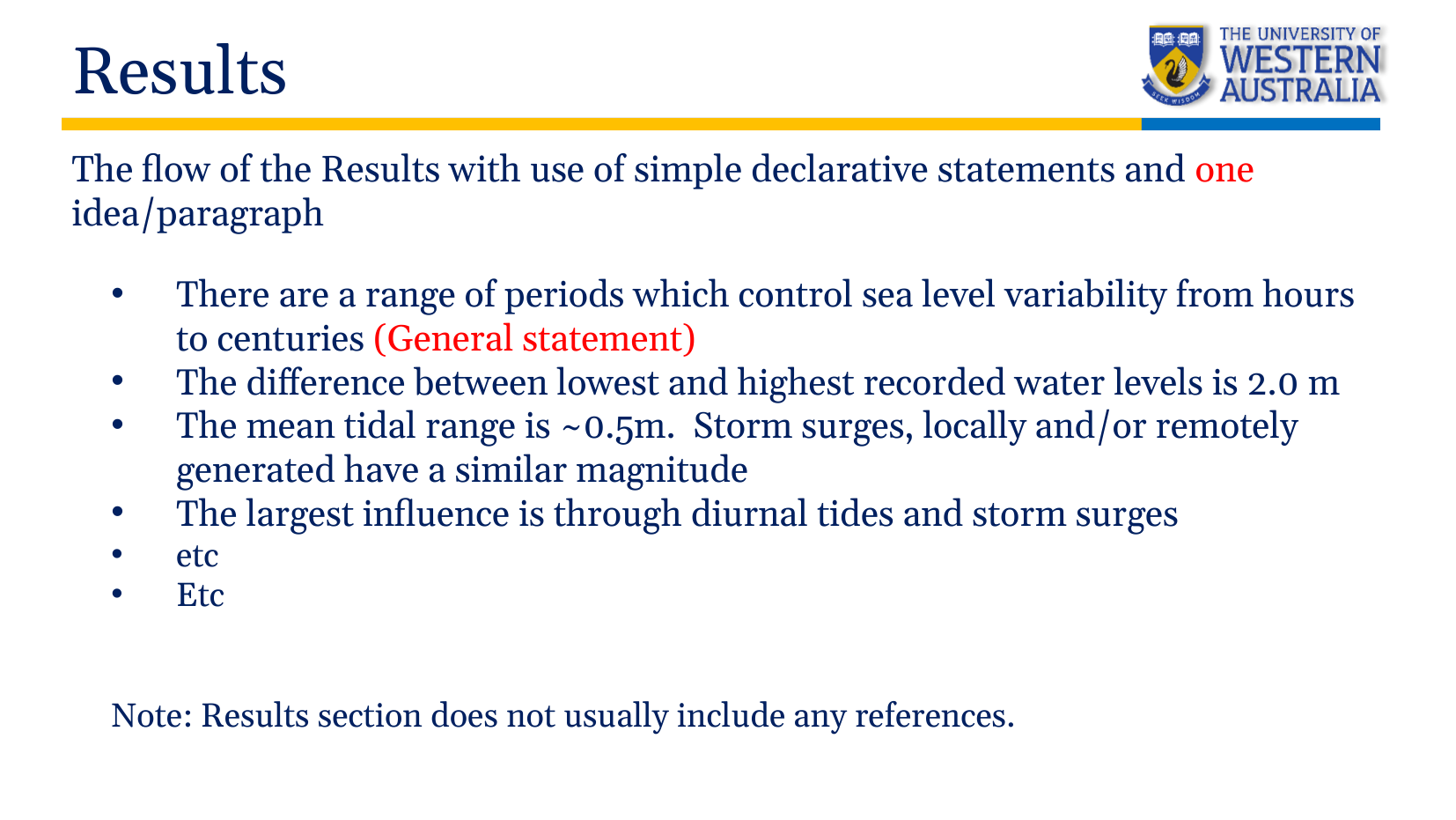

Results
The flow of the Results with use of simple declarative statements and one idea/paragraph
There are a range of periods which control sea level variability from hours to centuries (General statement)
The difference between lowest and highest recorded water levels is 2.0 m
The mean tidal range is ~0.5m.  Storm surges, locally and/or remotely generated have a similar magnitude
The largest influence is through diurnal tides and storm surges
etc
Etc

Note: Results section does not usually include any references.